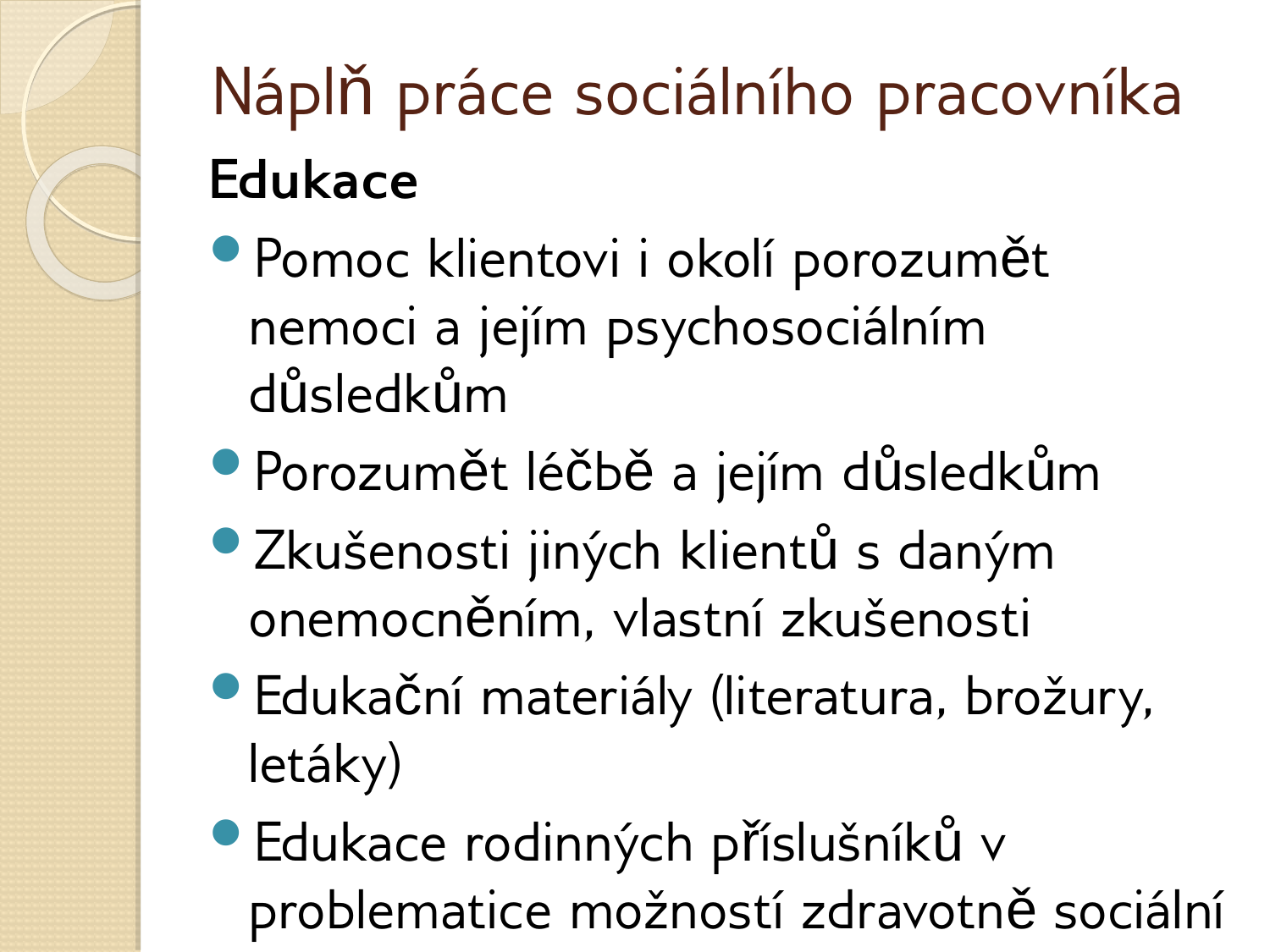

# Náplň práce sociálního pracovníka
Edukace
Pomoc klientovi i okolí porozumět nemoci a jejím psychosociálním důsledkům
Porozumět léčbě a jejím důsledkům
Zkušenosti jiných klientů s daným onemocněním, vlastní zkušenosti
Edukační materiály (literatura, brožury, letáky)
Edukace rodinných příslušníků v problematice možností zdravotně sociální péče